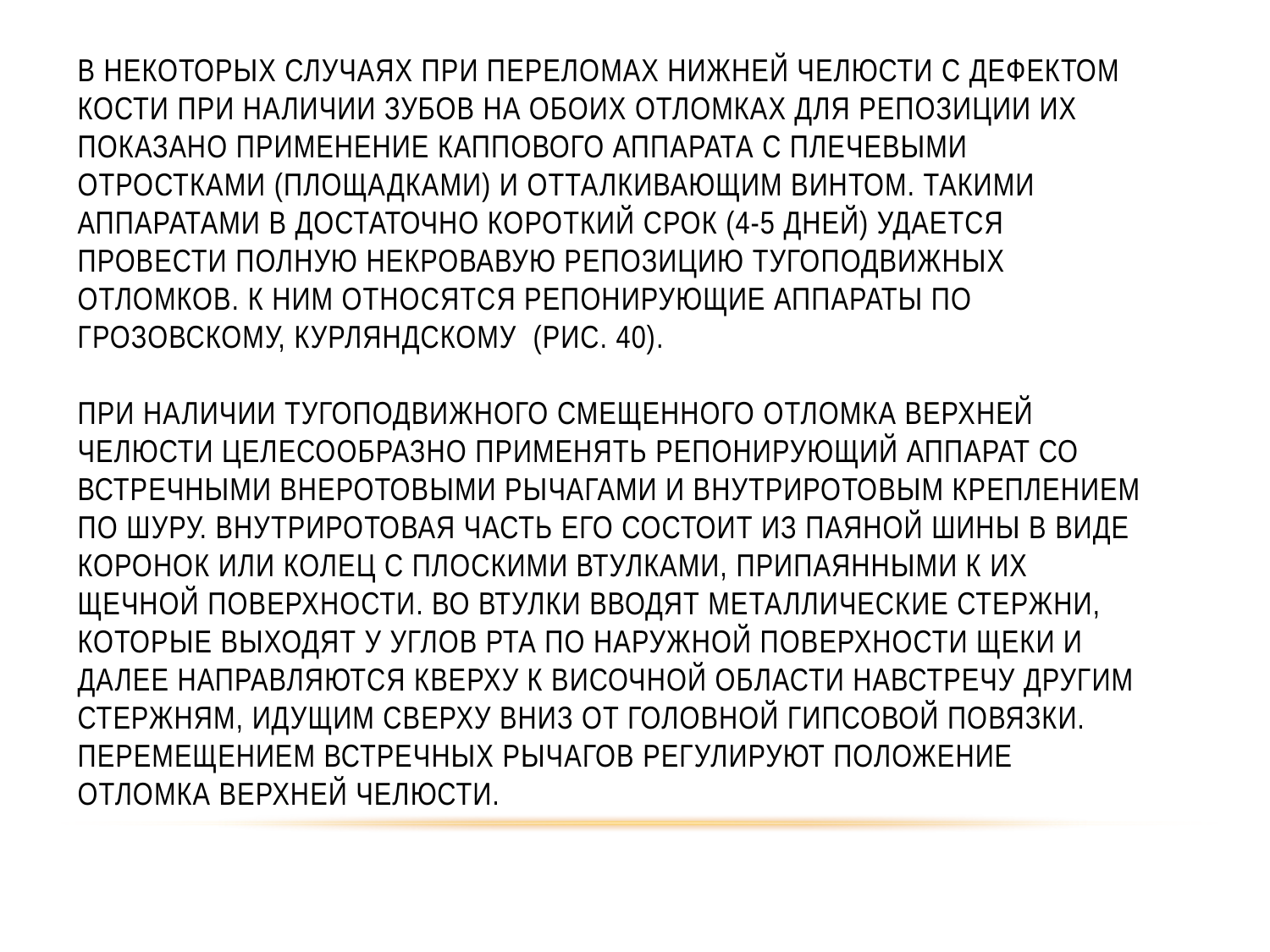

# В некоторых случаях при переломах нижней челюсти с дефектом кости при наличии зубов на обоих отломках для репозиции их показано применение каппового аппарата с плечевыми отростками (площадками) и отталкивающим винтом. Такими аппаратами в достаточно короткий срок (4-5 дней) удается провести полную некровавую репозицию тугоподвижных отломков. К ним относятся репонирующие аппараты по Грозовскому, Курляндскому  (рис. 40). При наличии тугоподвижного смещенного отломка верхней челюсти целесообразно применять репонирующий аппарат со встречными внеротовыми рычагами и внутриротовым креплением по Шуру. Внутриротовая часть его состоит из паяной шины в виде коронок или колец с плоскими втулками, припаянными к их щечной поверхности. Во втулки вводят металлические стержни, которые выходят у углов рта по наружной поверхности щеки и далее направляются кверху к височной области навстречу другим стержням, идущим сверху вниз от головной гипсовой повязки. Перемещением встречных рычагов регулируют положение отломка верхней челюсти.